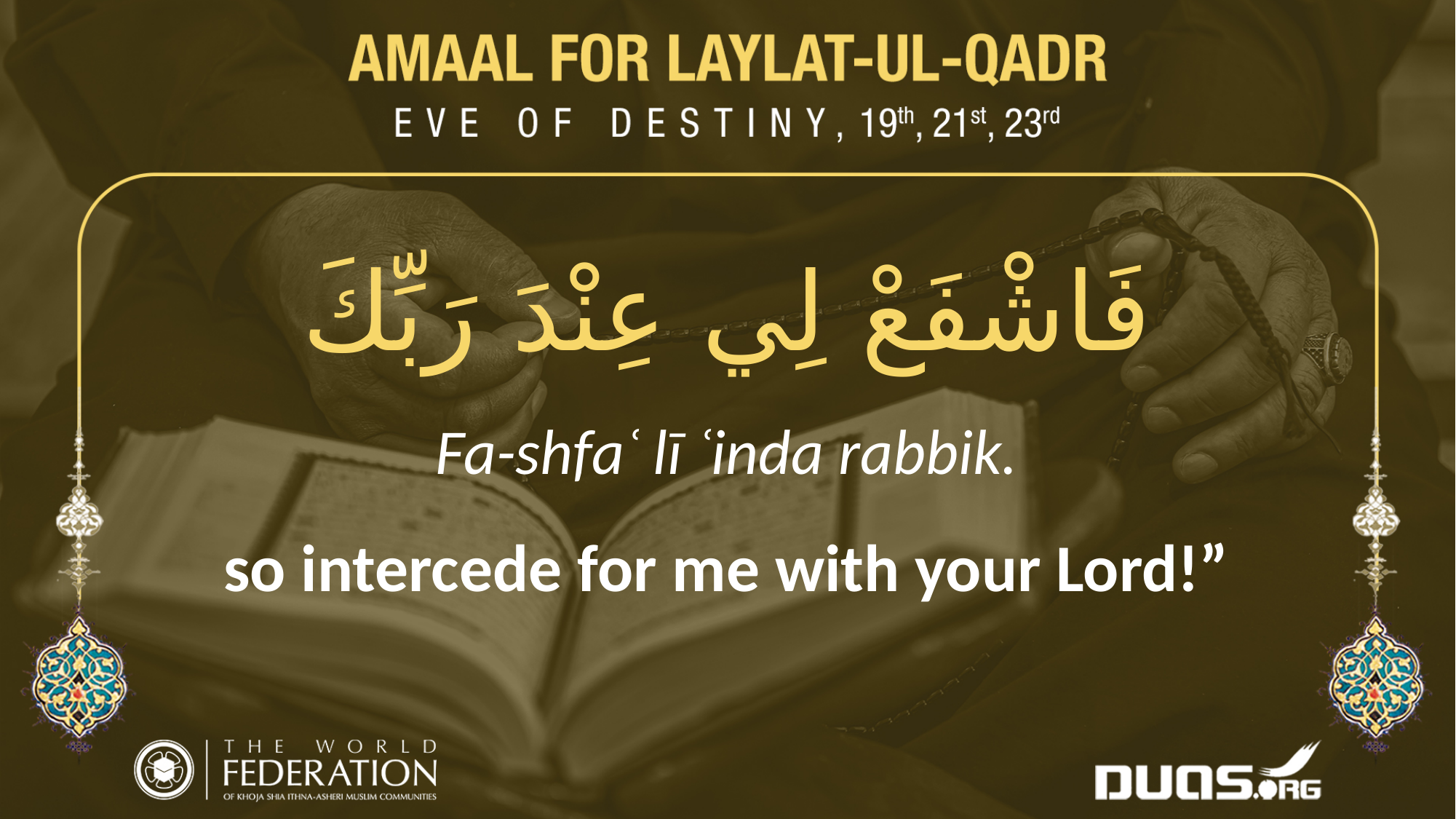

فَاشْفَعْ لِي عِنْدَ رَبِّكَ
Fa-shfaʿ lī ʿinda rabbik.
so intercede for me with your Lord!”